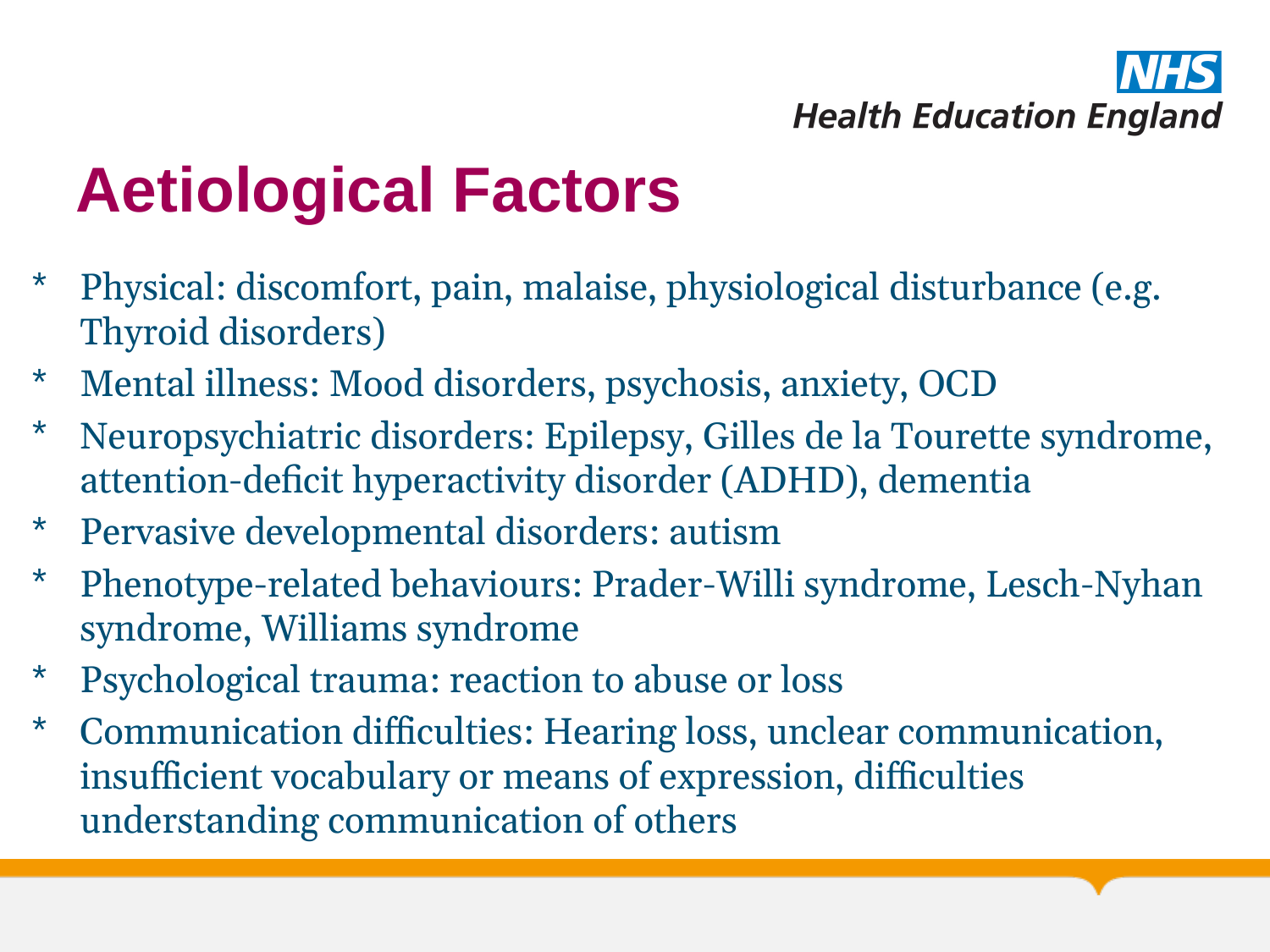

# Aetiological Factors
Physical: discomfort, pain, malaise, physiological disturbance (e.g. Thyroid disorders)
Mental illness: Mood disorders, psychosis, anxiety, OCD
Neuropsychiatric disorders: Epilepsy, Gilles de la Tourette syndrome, attention-deficit hyperactivity disorder (ADHD), dementia
Pervasive developmental disorders: autism
Phenotype-related behaviours: Prader-Willi syndrome, Lesch-Nyhan syndrome, Williams syndrome
Psychological trauma: reaction to abuse or loss
Communication difficulties: Hearing loss, unclear communication, insufficient vocabulary or means of expression, difficulties understanding communication of others